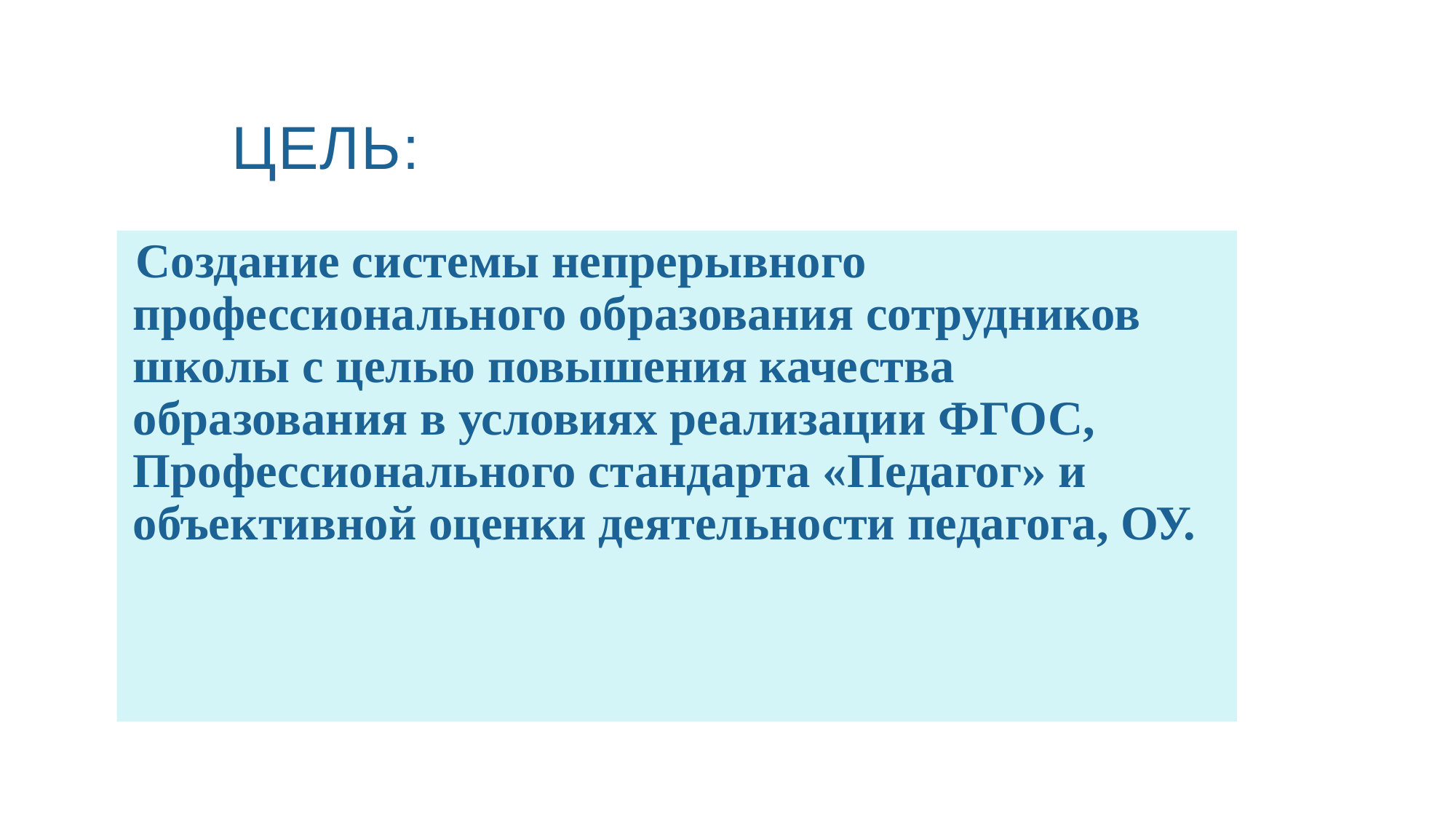

ЦЕЛЬ:
Создание системы непрерывного профессионального образования сотрудников школы с целью повышения качества образования в условиях реализации ФГОС, Профессионального стандарта «Педагог» и объективной оценки деятельности педагога, ОУ.